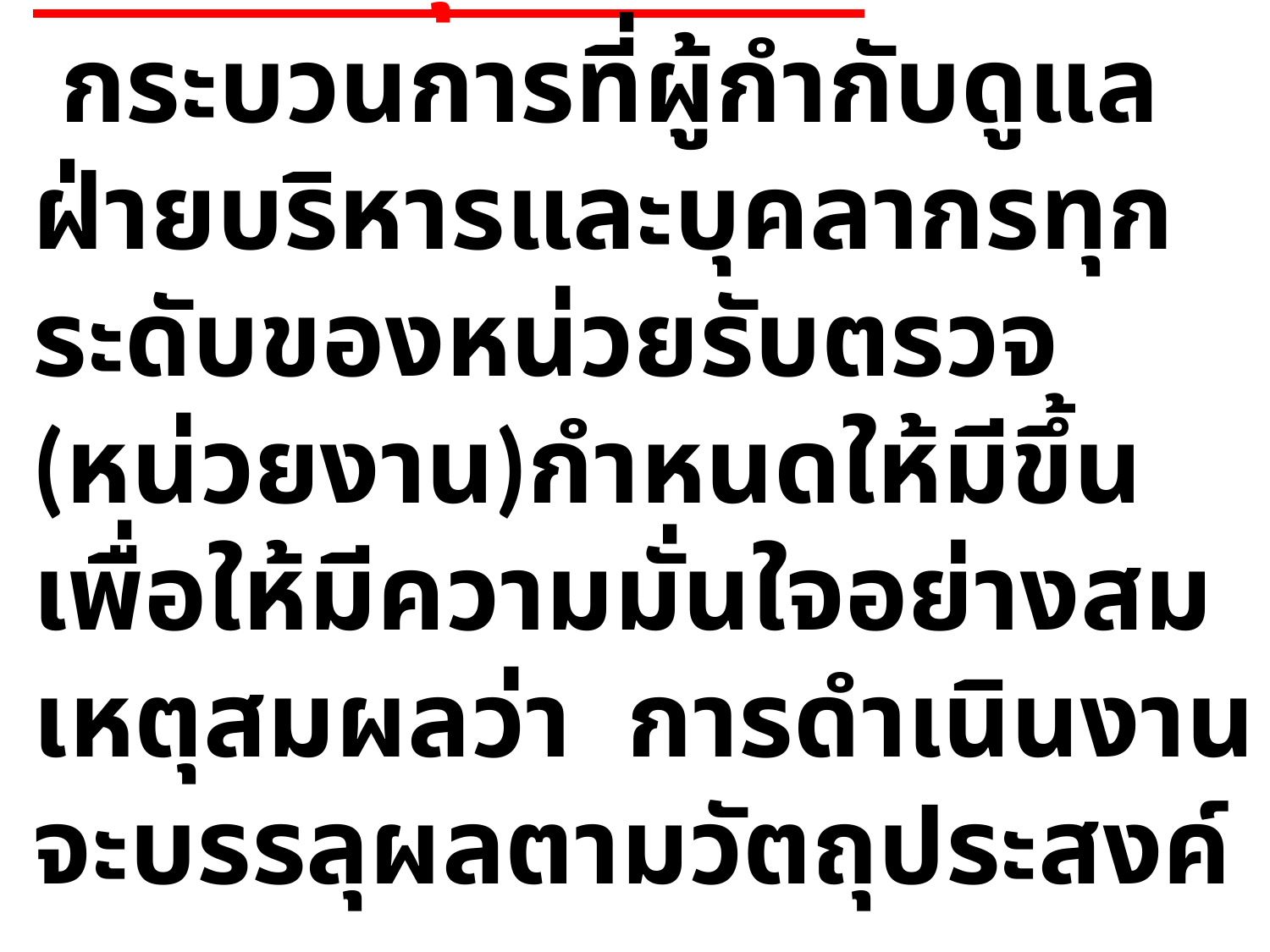

# การควบคุมภายใน  หมายถึง  กระบวนการที่ผู้กำกับดูแลฝ่ายบริหารและบุคลากรทุกระดับของหน่วยรับตรวจ (หน่วยงาน)กำหนดให้มีขึ้น เพื่อให้มีความมั่นใจอย่างสมเหตุสมผลว่า  การดำเนินงานจะบรรลุผลตามวัตถุประสงค์